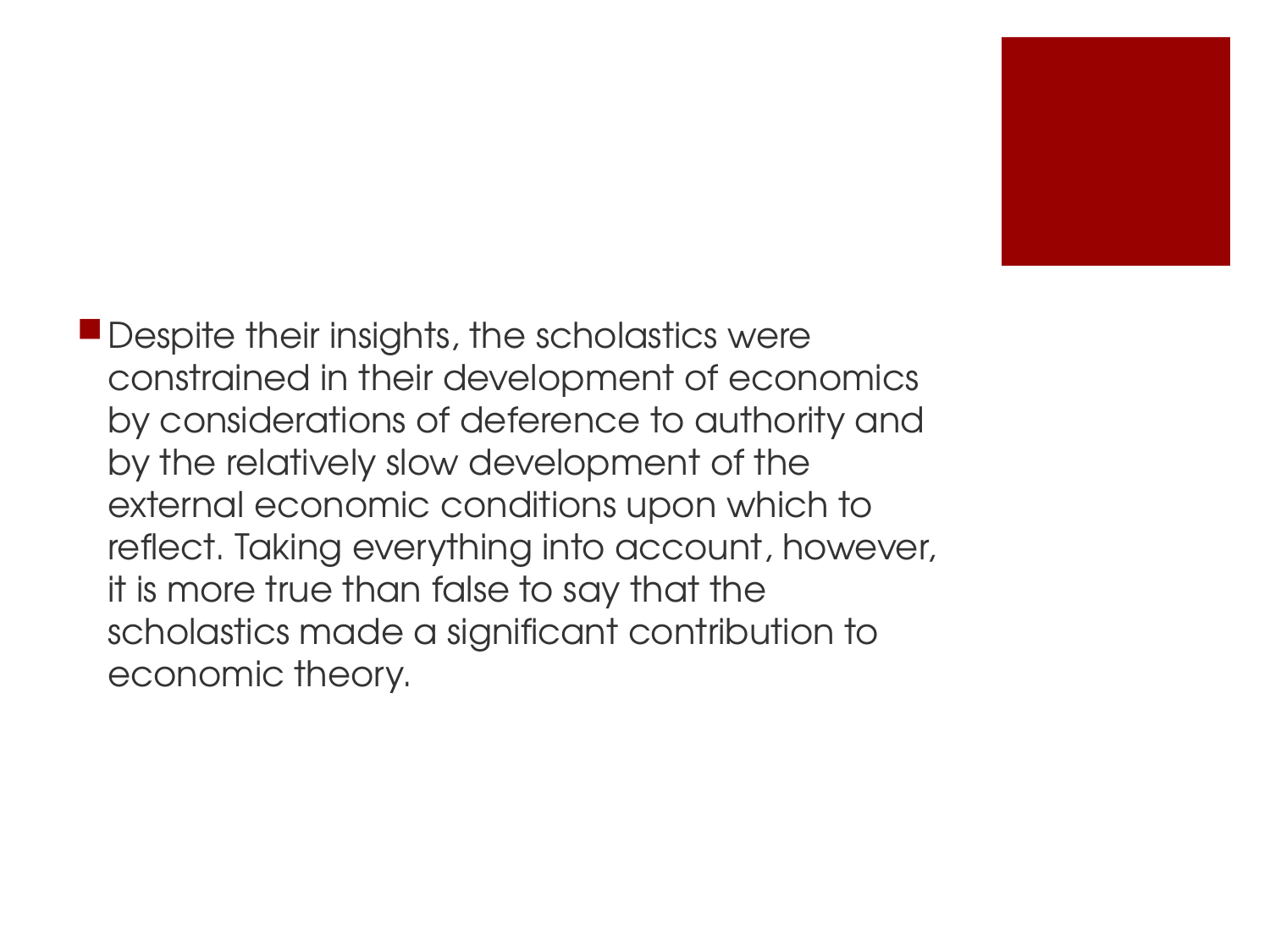

#
Despite their insights, the scholastics were constrained in their development of economics by considerations of deference to authority and by the relatively slow development of the external economic conditions upon which to reflect. Taking everything into account, however, it is more true than false to say that the scholastics made a significant contribution to economic theory.